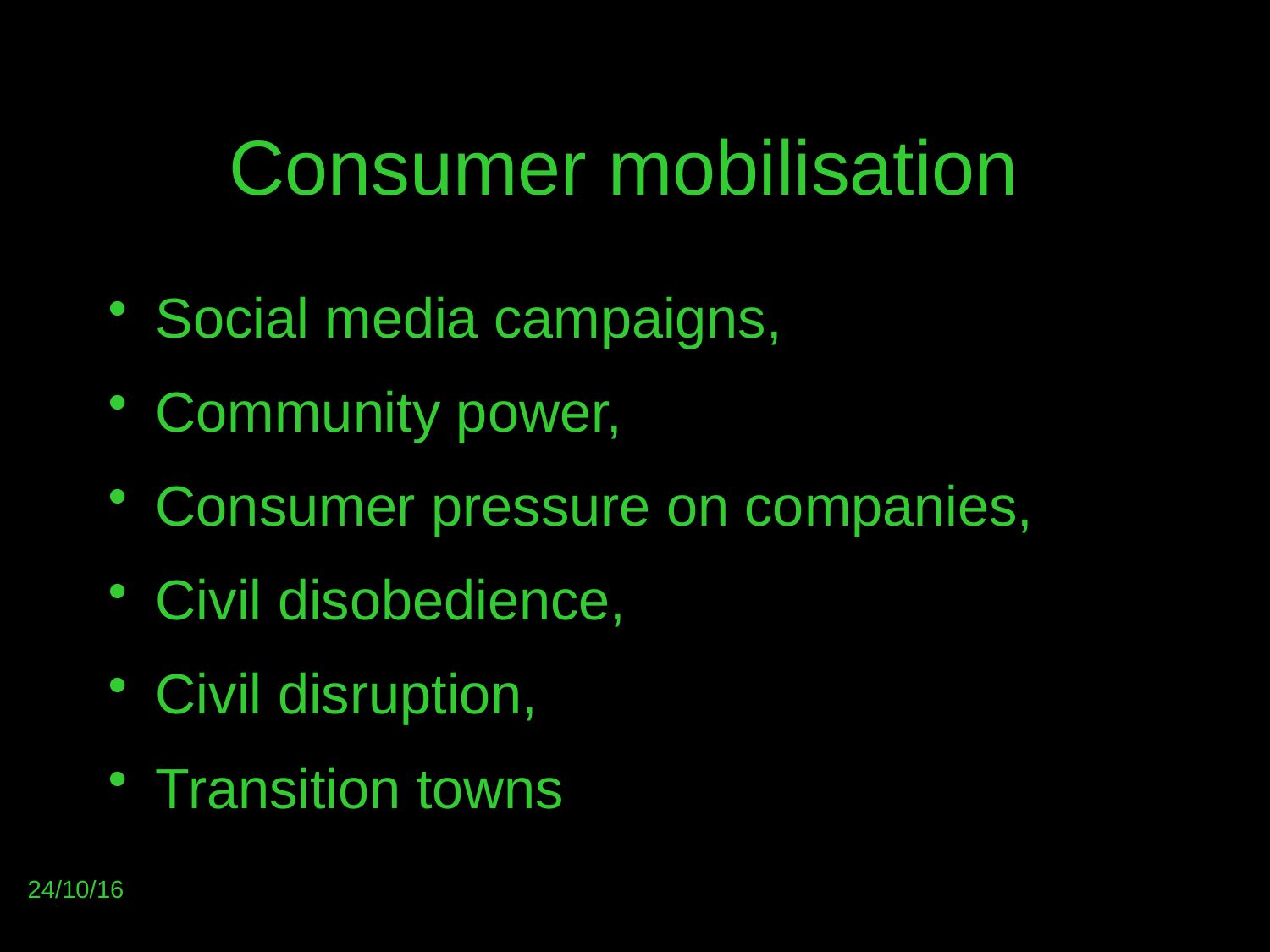

Social media campaigns,
Community power,
Consumer pressure on companies,
Civil disobedience,
Civil disruption,
Transition towns
Consumer mobilisation
24/10/16
13